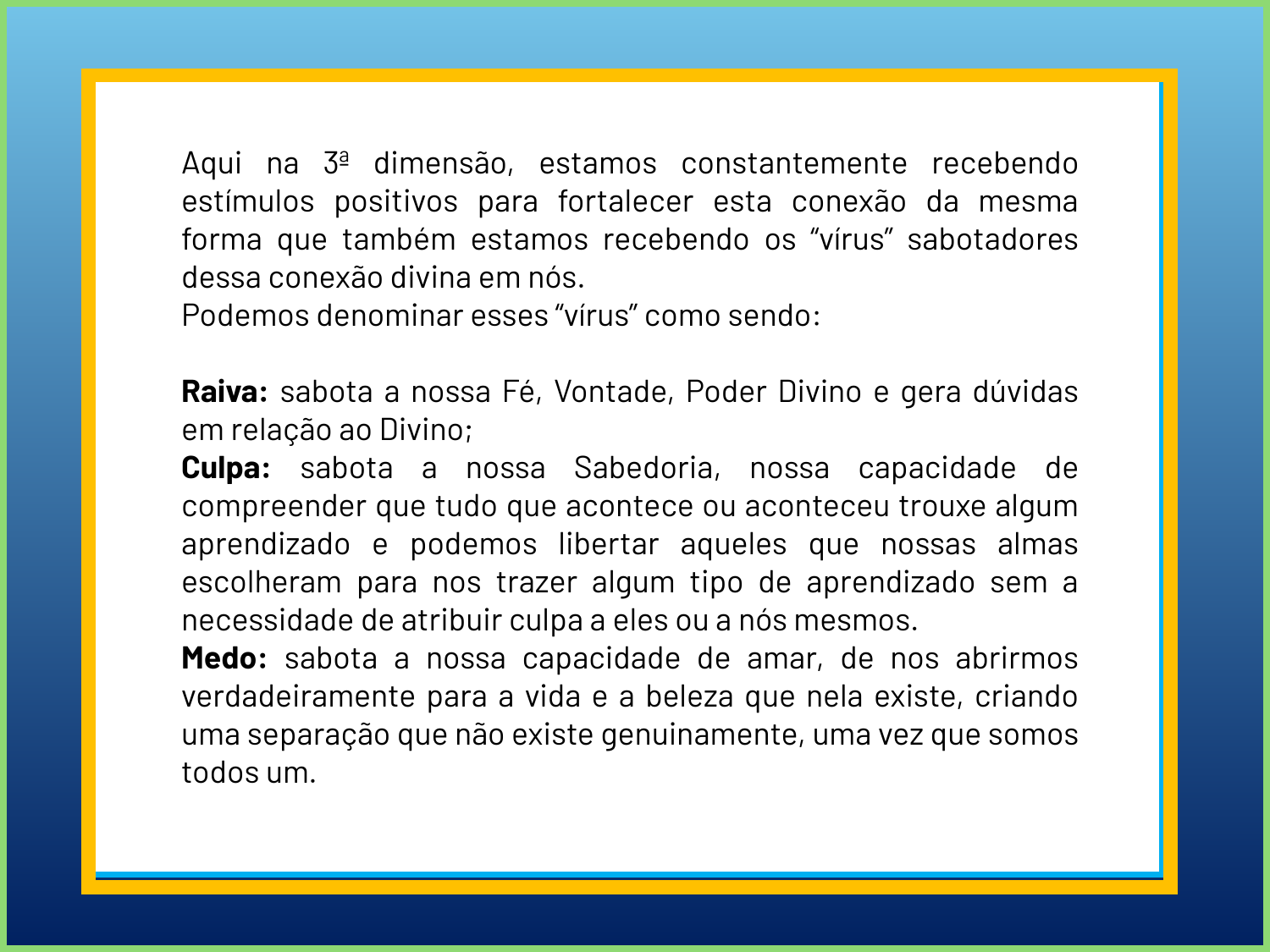

Aqui na 3ª dimensão, estamos constantemente recebendo estímulos positivos para fortalecer esta conexão da mesma forma que também estamos recebendo os “vírus” sabotadores dessa conexão divina em nós.
Podemos denominar esses “vírus” como sendo:

Raiva: sabota a nossa Fé, Vontade, Poder Divino e gera dúvidas em relação ao Divino;
Culpa: sabota a nossa Sabedoria, nossa capacidade de compreender que tudo que acontece ou aconteceu trouxe algum aprendizado e podemos libertar aqueles que nossas almas escolheram para nos trazer algum tipo de aprendizado sem a necessidade de atribuir culpa a eles ou a nós mesmos.
Medo: sabota a nossa capacidade de amar, de nos abrirmos verdadeiramente para a vida e a beleza que nela existe, criando uma separação que não existe genuinamente, uma vez que somos todos um.